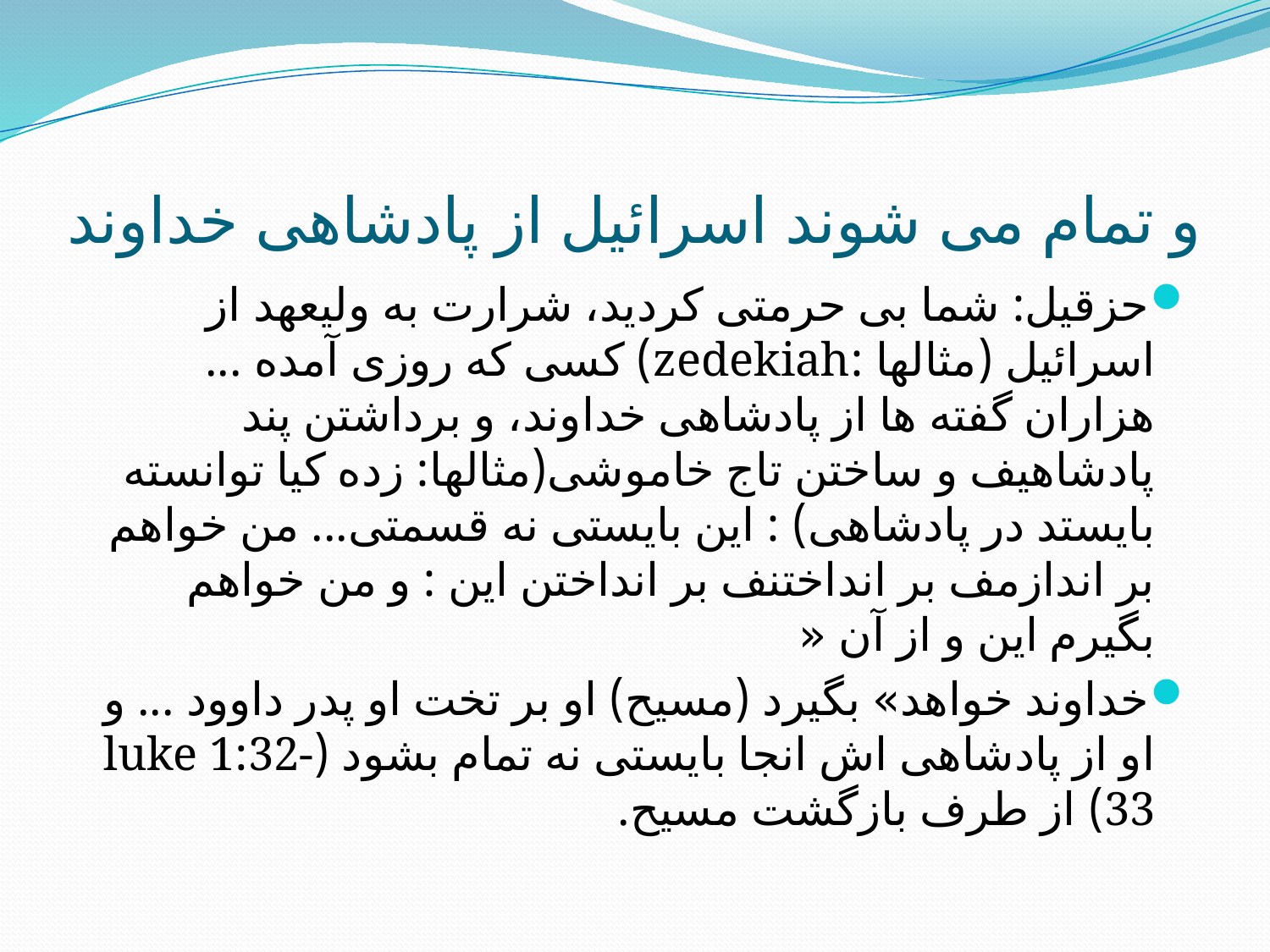

# و تمام می شوند اسرائیل از پادشاهی خداوند
حزقیل: شما بی حرمتی کردید، شرارت به ولیعهد از اسرائیل (مثالها :zedekiah) کسی که روزی آمده ... هزاران گفته ها از پادشاهی خداوند، و برداشتن پند پادشاهیف و ساختن تاج خاموشی(مثالها: زده کیا توانسته بایستد در پادشاهی) : این بایستی نه قسمتی... من خواهم بر اندازمف بر انداختنف بر انداختن این : و من خواهم بگیرم این و از آن «
خداوند خواهد» بگیرد (مسیح) او بر تخت او پدر داوود ... و او از پادشاهی اش انجا بایستی نه تمام بشود (luke 1:32-33) از طرف بازگشت مسیح.